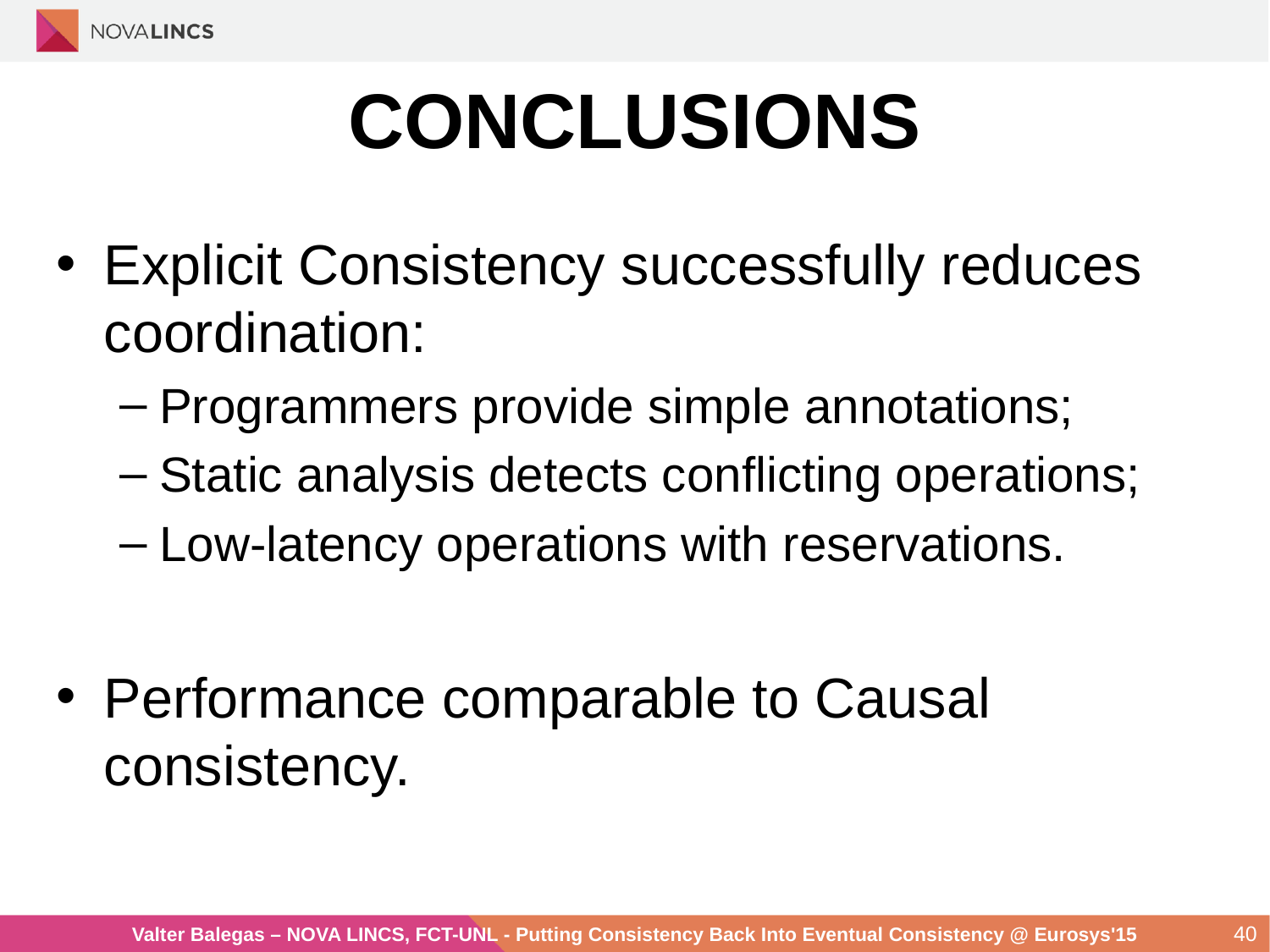

# CONCLUSIONS
Explicit Consistency successfully reduces coordination:
Programmers provide simple annotations;
Static analysis detects conflicting operations;
Low-latency operations with reservations.

Performance comparable to Causal consistency.

Valter Balegas – NOVA LINCS, FCT-UNL - Putting Consistency Back Into Eventual Consistency @ Eurosys'15
40